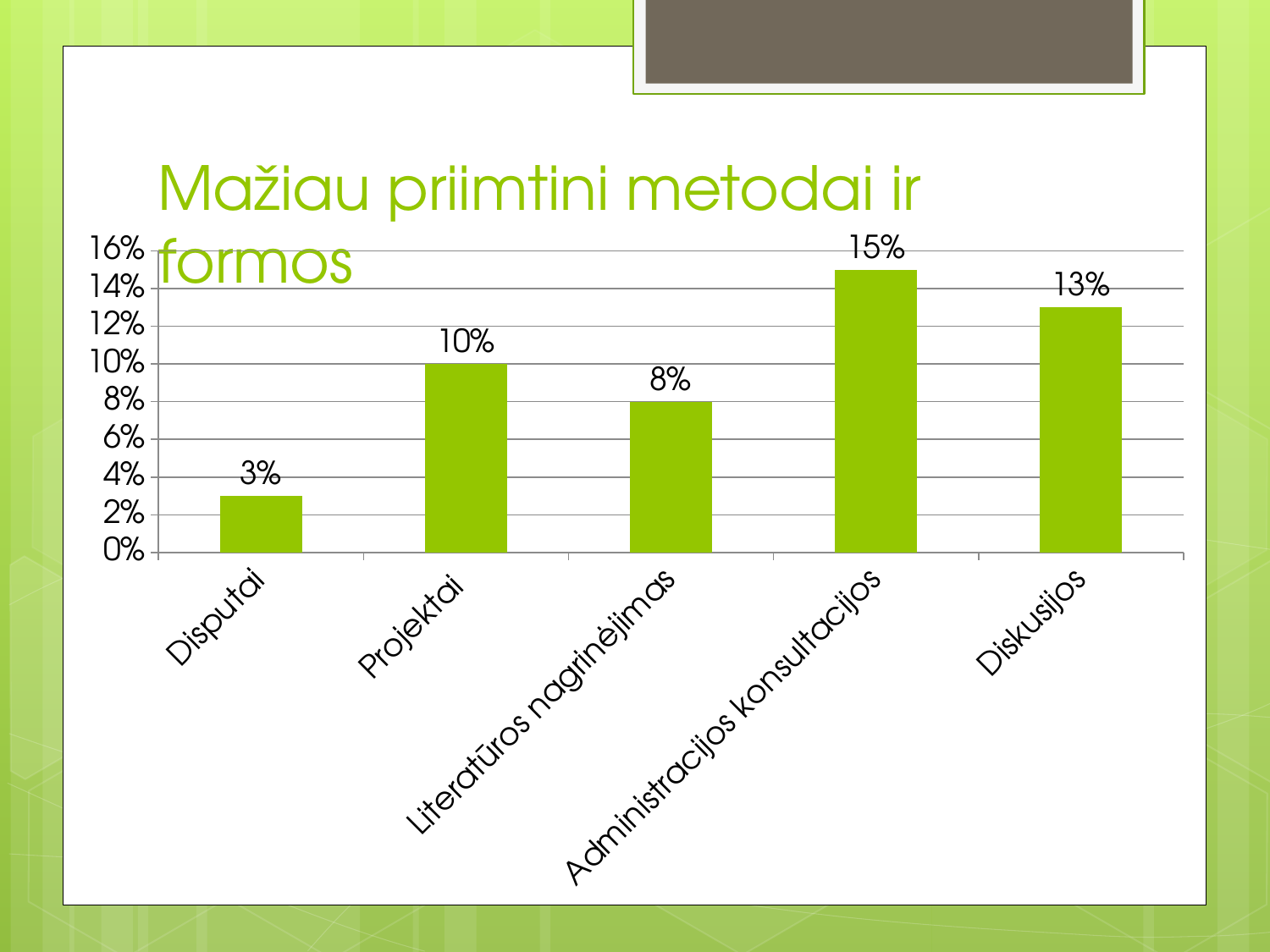

# Mažiau priimtini metodai ir formos

### Chart

| Category | 1 seka |
|---|---|
| Disputai | 0.03 |
| Projektai  | 0.1 |
| Literatūros nagrinėjimas | 0.08 |
| Administracijos konsultacijos | 0.15 |
| Diskusijos | 0.13 |